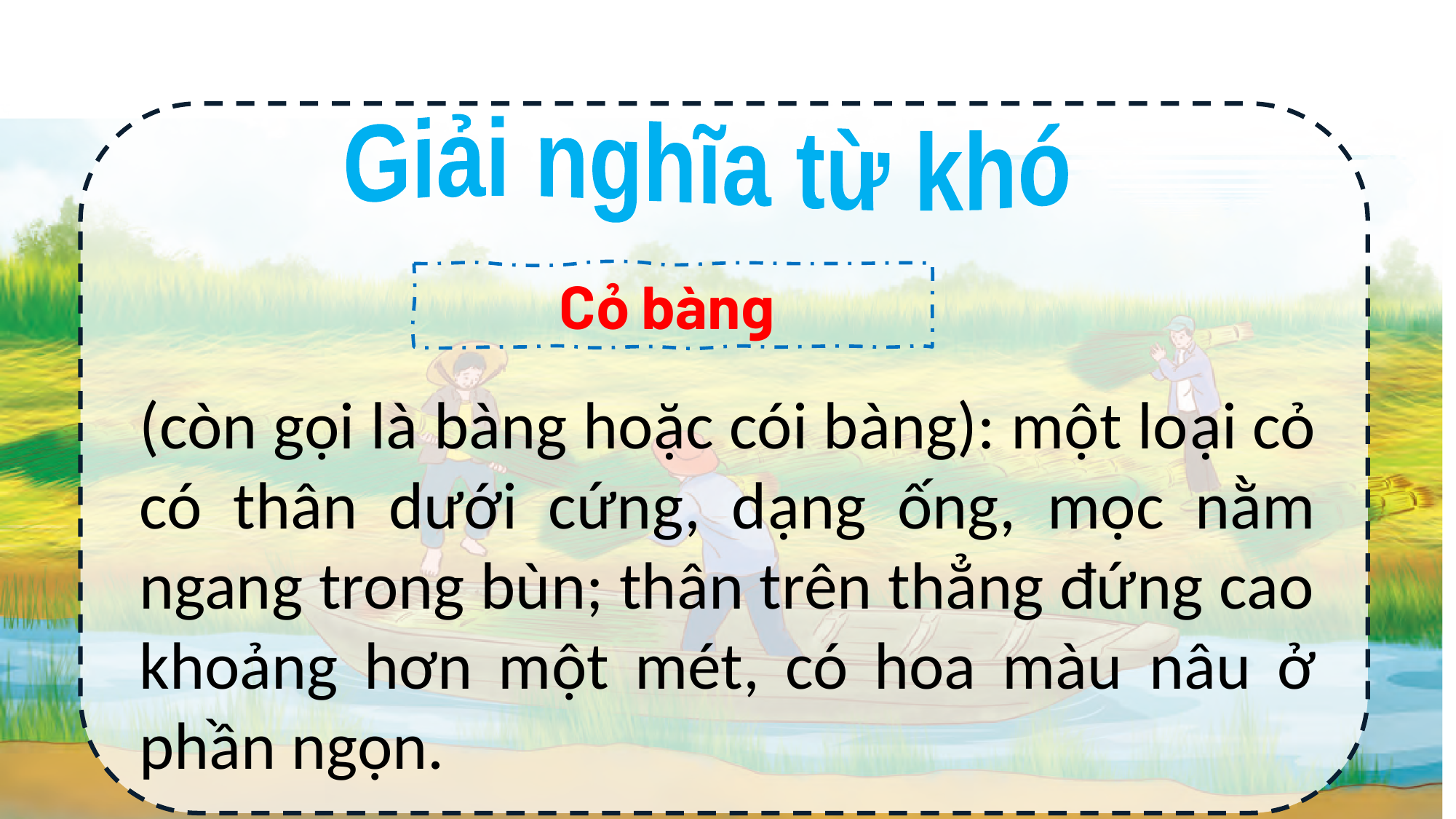

Giải nghĩa từ khó
Cỏ bàng
(còn gọi là bàng hoặc cói bàng): một loại cỏ có thân dưới cứng, dạng ống, mọc nằm ngang trong bùn; thân trên thẳng đứng cao khoảng hơn một mét, có hoa màu nâu ở phần ngọn.